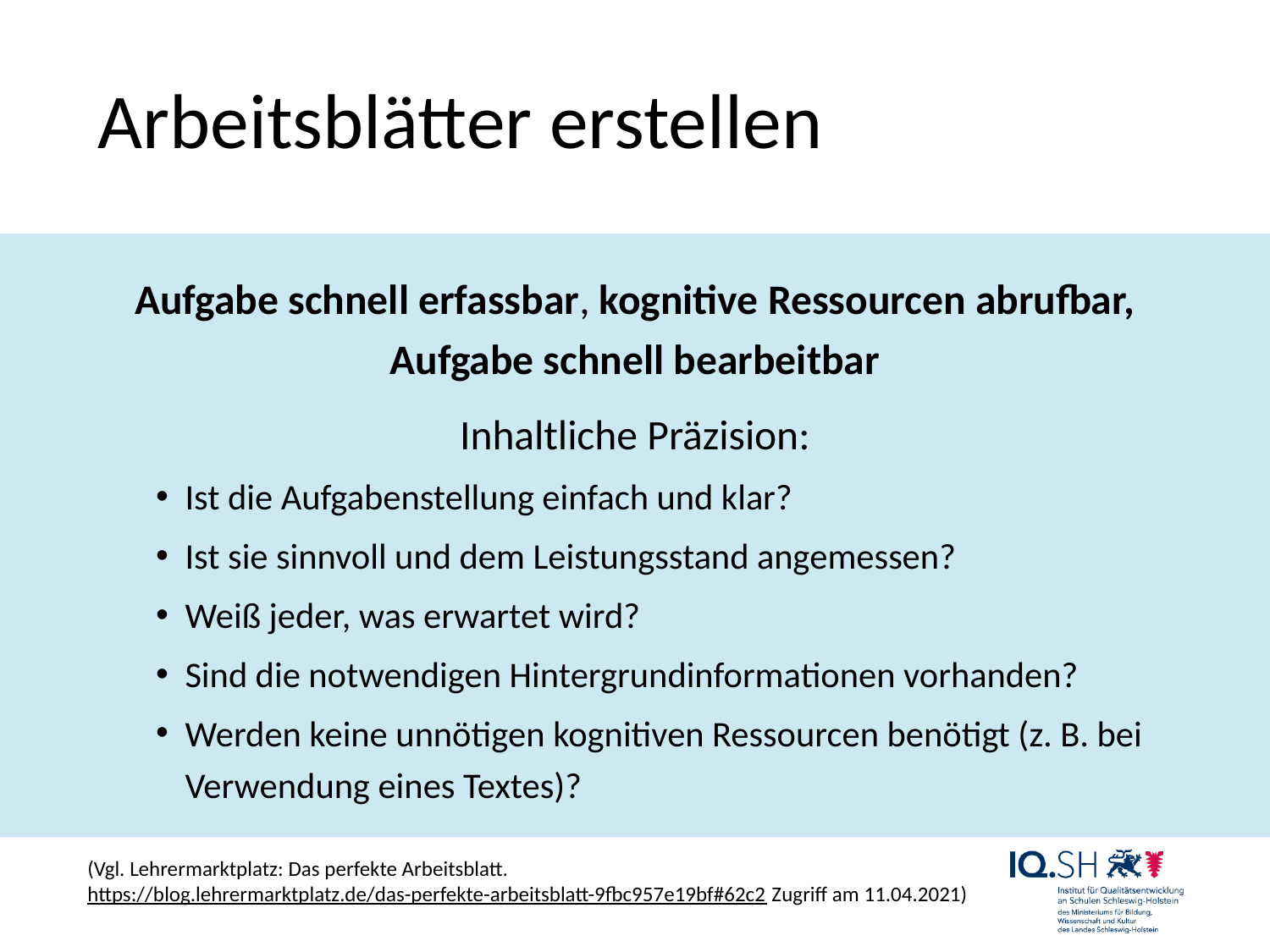

# Arbeitsblätter erstellen
Aufgabe schnell erfassbar, kognitive Ressourcen abrufbar, Aufgabe schnell bearbeitbar
Inhaltliche Präzision:
Ist die Aufgabenstellung einfach und klar?
Ist sie sinnvoll und dem Leistungsstand angemessen?
Weiß jeder, was erwartet wird?
Sind die notwendigen Hintergrundinformationen vorhanden?
Werden keine unnötigen kognitiven Ressourcen benötigt (z. B. bei Verwendung eines Textes)?

(Vgl. Lehrermarktplatz: Das perfekte Arbeitsblatt.
https://blog.lehrermarktplatz.de/das-perfekte-arbeitsblatt-9fbc957e19bf#62c2 Zugriff am 11.04.2021)